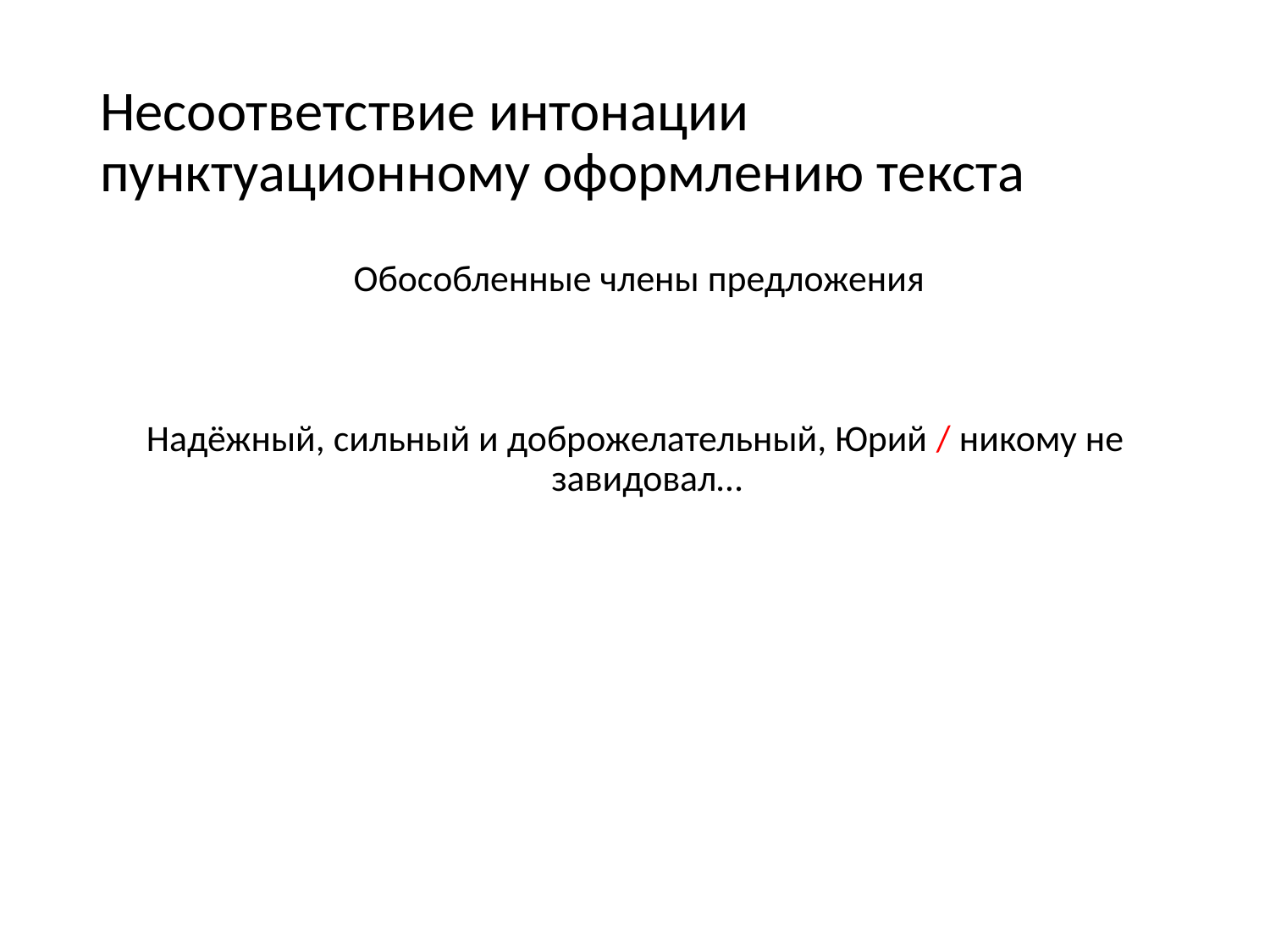

# Несоответствие интонации пунктуационному оформлению текста
 Обособленные члены предложения

Надёжный, сильный и доброжелательный, Юрий / никому не завидовал…